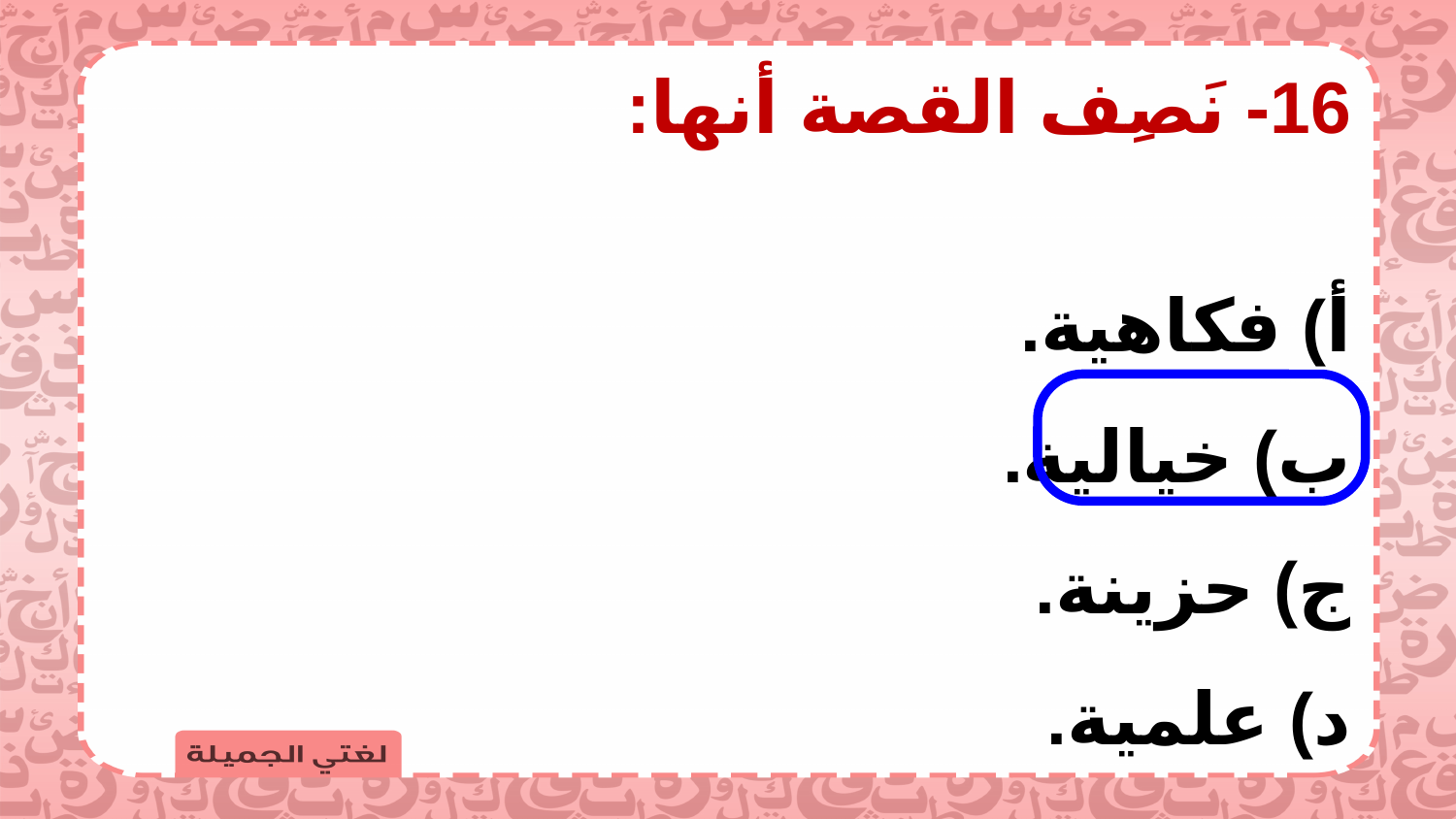

16- نَصِف القصة أنها:

أ) فكاهية.
ب) خيالية.
ج) حزينة.
د) علمية.